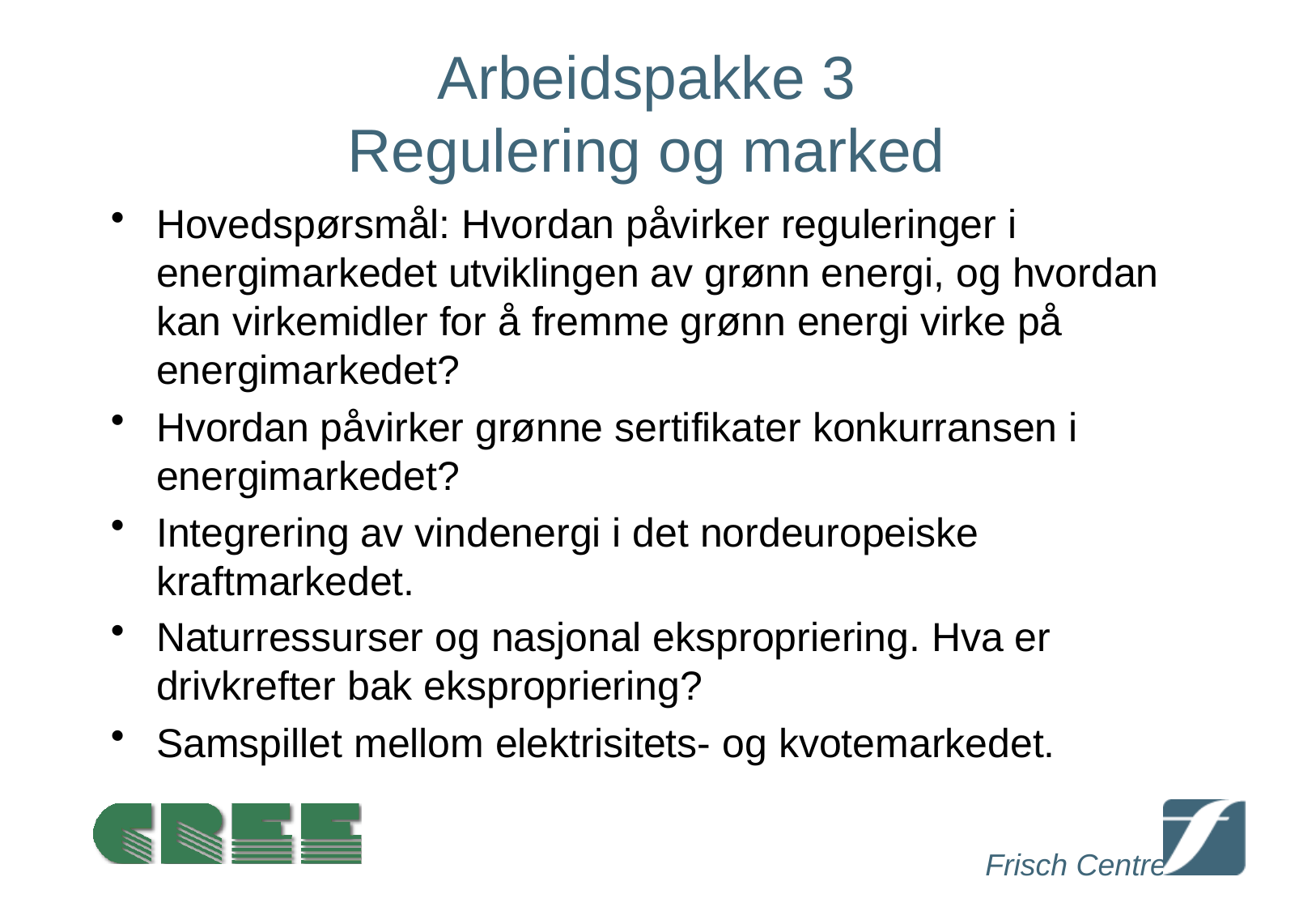

# Arbeidspakke 3 Regulering og marked
Hovedspørsmål: Hvordan påvirker reguleringer i energimarkedet utviklingen av grønn energi, og hvordan kan virkemidler for å fremme grønn energi virke på energimarkedet?
Hvordan påvirker grønne sertifikater konkurransen i energimarkedet?
Integrering av vindenergi i det nordeuropeiske kraftmarkedet.
Naturressurser og nasjonal ekspropriering. Hva er drivkrefter bak ekspropriering?
Samspillet mellom elektrisitets- og kvotemarkedet.